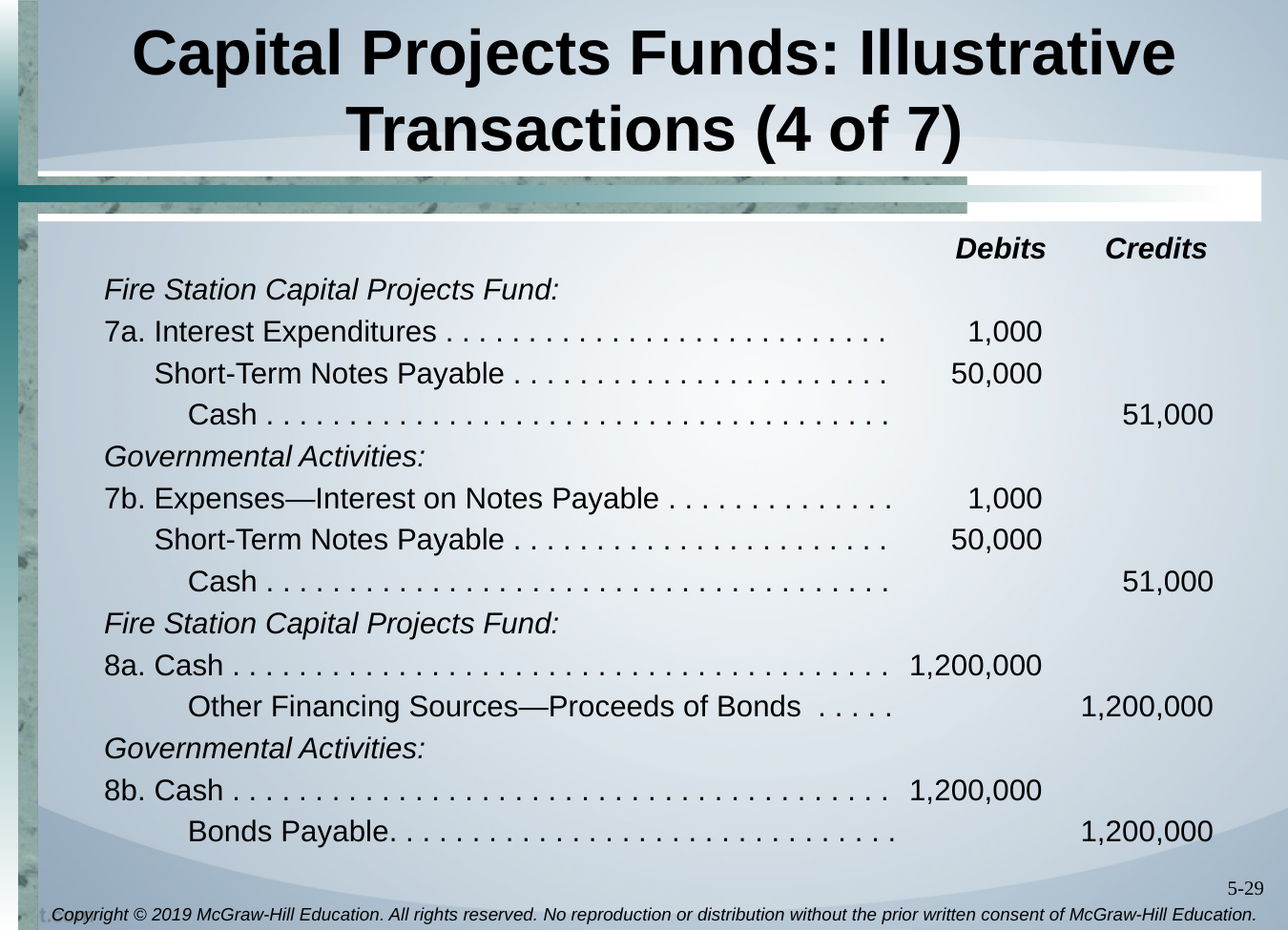

# Capital Projects Funds: Illustrative Transactions (4 of 7)
                                                                                                      Debits       Credits
Fire Station Capital Projects Fund:
7a. Interest Expenditures . . . . . . . . . . . . . . . . . . . . . . . . . . . 	1,000
      Short-Term Notes Payable . . . . . . . . . . . . . . . . . . . . . . .	50,000
          Cash . . . . . . . . . . . . . . . . . . . . . . . . . . . . . . . . . . . . . .	51,000
Governmental Activities:
7b. Expenses—Interest on Notes Payable . . . . . . . . . . . . . .	1,000
      Short-Term Notes Payable . . . . . . . . . . . . . . . . . . . . . . .	50,000
          Cash . . . . . . . . . . . . . . . . . . . . . . . . . . . . . . . . . . . . . .	51,000
Fire Station Capital Projects Fund:
8a. Cash . . . . . . . . . . . . . . . . . . . . . . . . . . . . . . . . . . . . . . . .	1,200,000
          Other Financing Sources—Proceeds of Bonds  . . . . . 	1,200,000
Governmental Activities:
8b. Cash . . . . . . . . . . . . . . . . . . . . . . . . . . . . . . . . . . . . . . . .	1,200,000
          Bonds Payable. . . . . . . . . . . . . . . . . . . . . . . . . . . . . . .	1,200,000